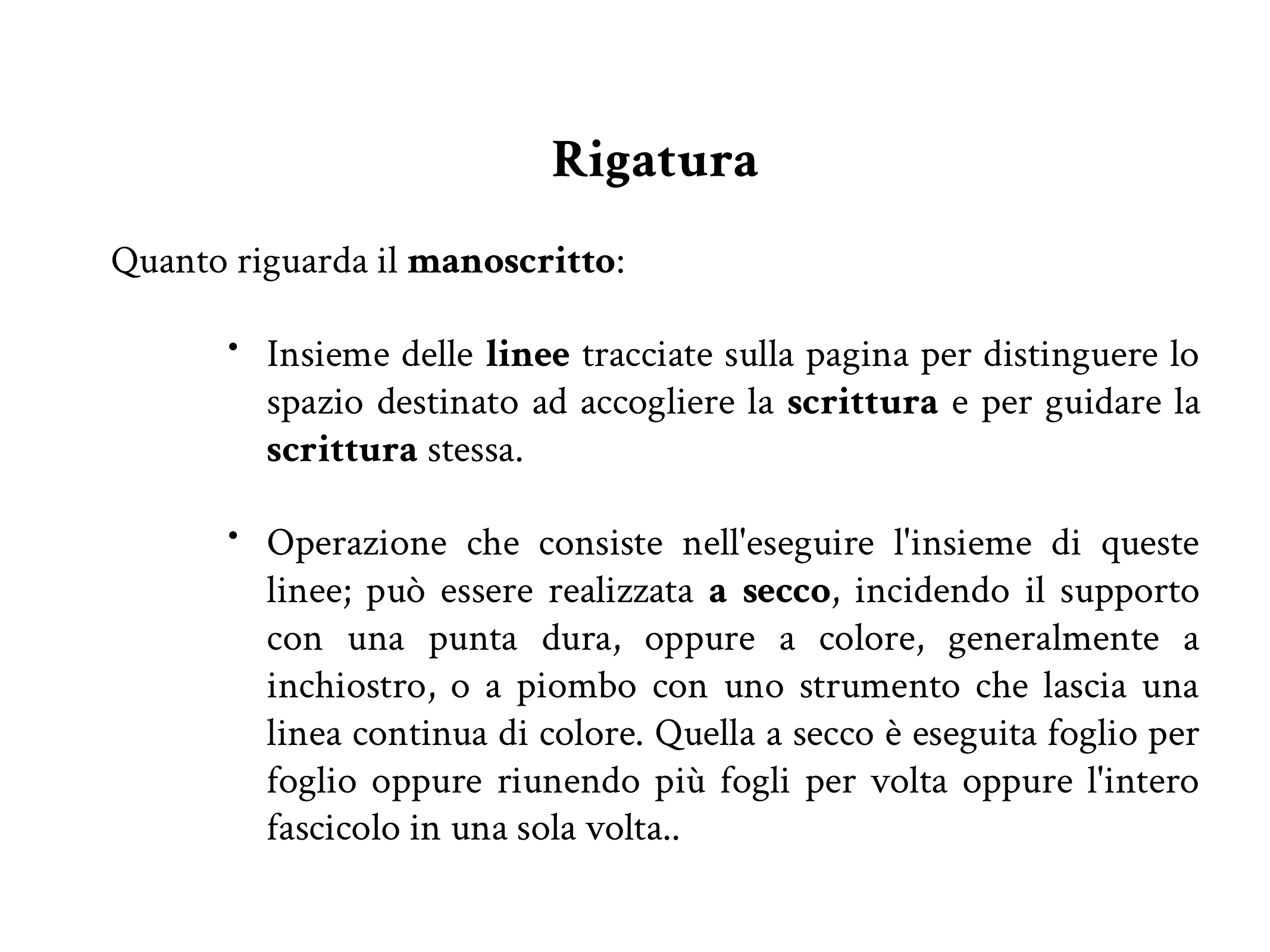

Rigatura
Quanto riguarda il manoscritto:
Insieme delle linee tracciate sulla pagina per distinguere lo spazio destinato ad accogliere la scrittura e per guidare la scrittura stessa.
Operazione che consiste nell'eseguire l'insieme di queste linee; può essere realizzata a secco, incidendo il supporto con una punta dura, oppure a colore, generalmente a inchiostro, o a piombo con uno strumento che lascia una linea continua di colore. Quella a secco è eseguita foglio per foglio oppure riunendo più fogli per volta oppure l'intero fascicolo in una sola volta..